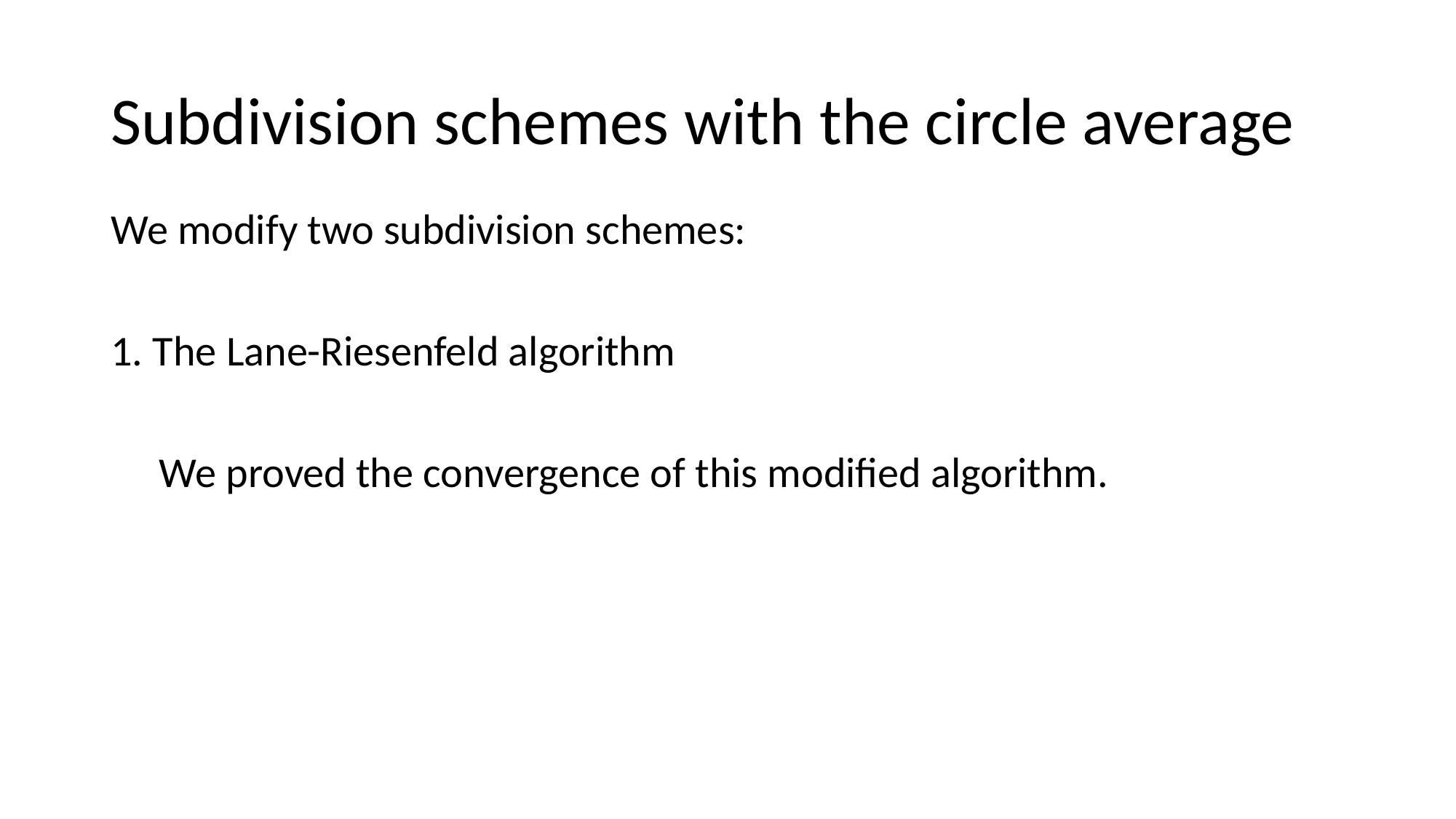

# Subdivision schemes with the circle average
We modify two subdivision schemes:

1. The Lane-Riesenfeld algorithm

     We proved the convergence of this modified algorithm.